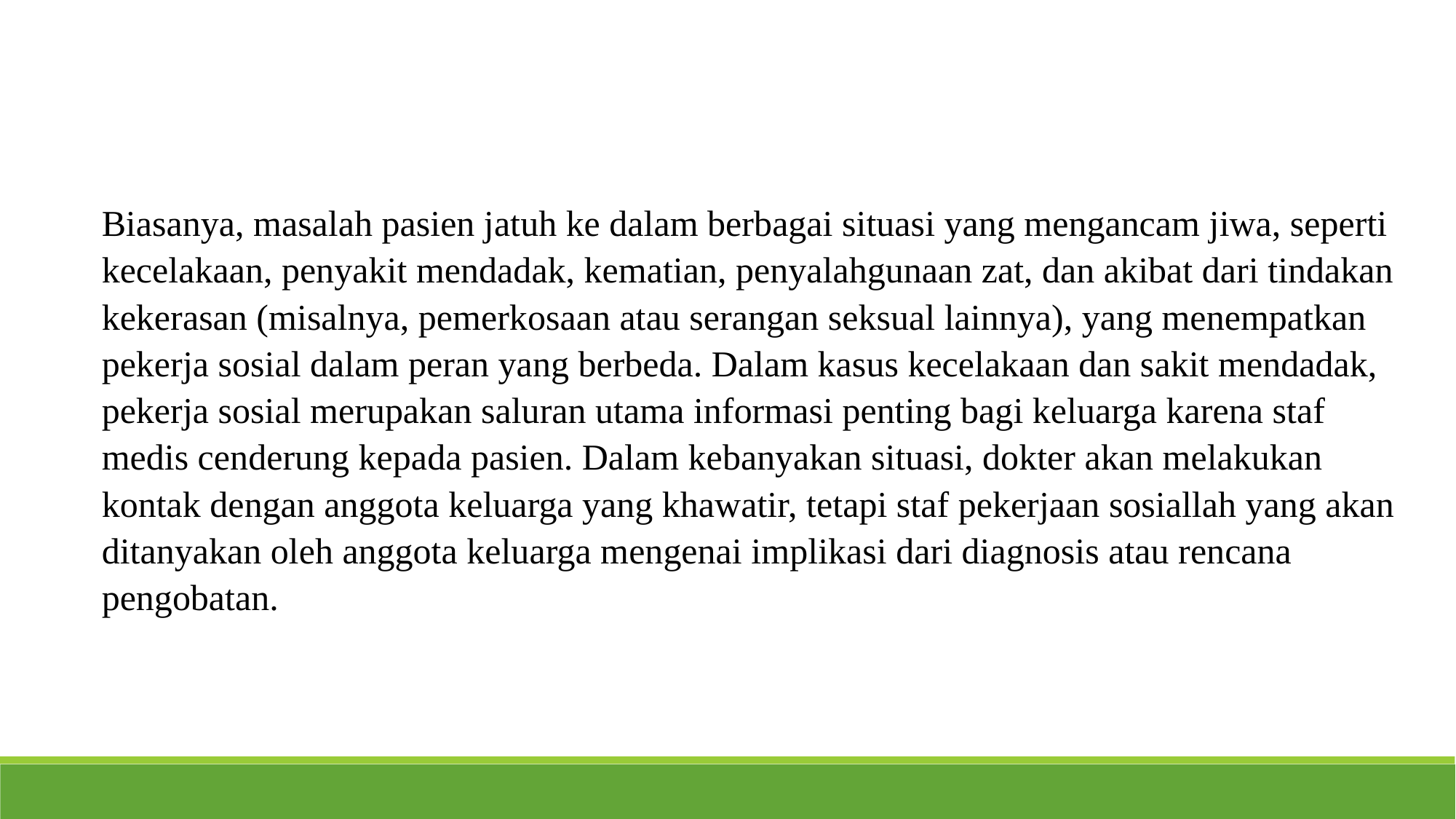

Biasanya, masalah pasien jatuh ke dalam berbagai situasi yang mengancam jiwa, seperti kecelakaan, penyakit mendadak, kematian, penyalahgunaan zat, dan akibat dari tindakan kekerasan (misalnya, pemerkosaan atau serangan seksual lainnya), yang menempatkan pekerja sosial dalam peran yang berbeda. Dalam kasus kecelakaan dan sakit mendadak, pekerja sosial merupakan saluran utama informasi penting bagi keluarga karena staf medis cenderung kepada pasien. Dalam kebanyakan situasi, dokter akan melakukan kontak dengan anggota keluarga yang khawatir, tetapi staf pekerjaan sosiallah yang akan ditanyakan oleh anggota keluarga mengenai implikasi dari diagnosis atau rencana pengobatan.